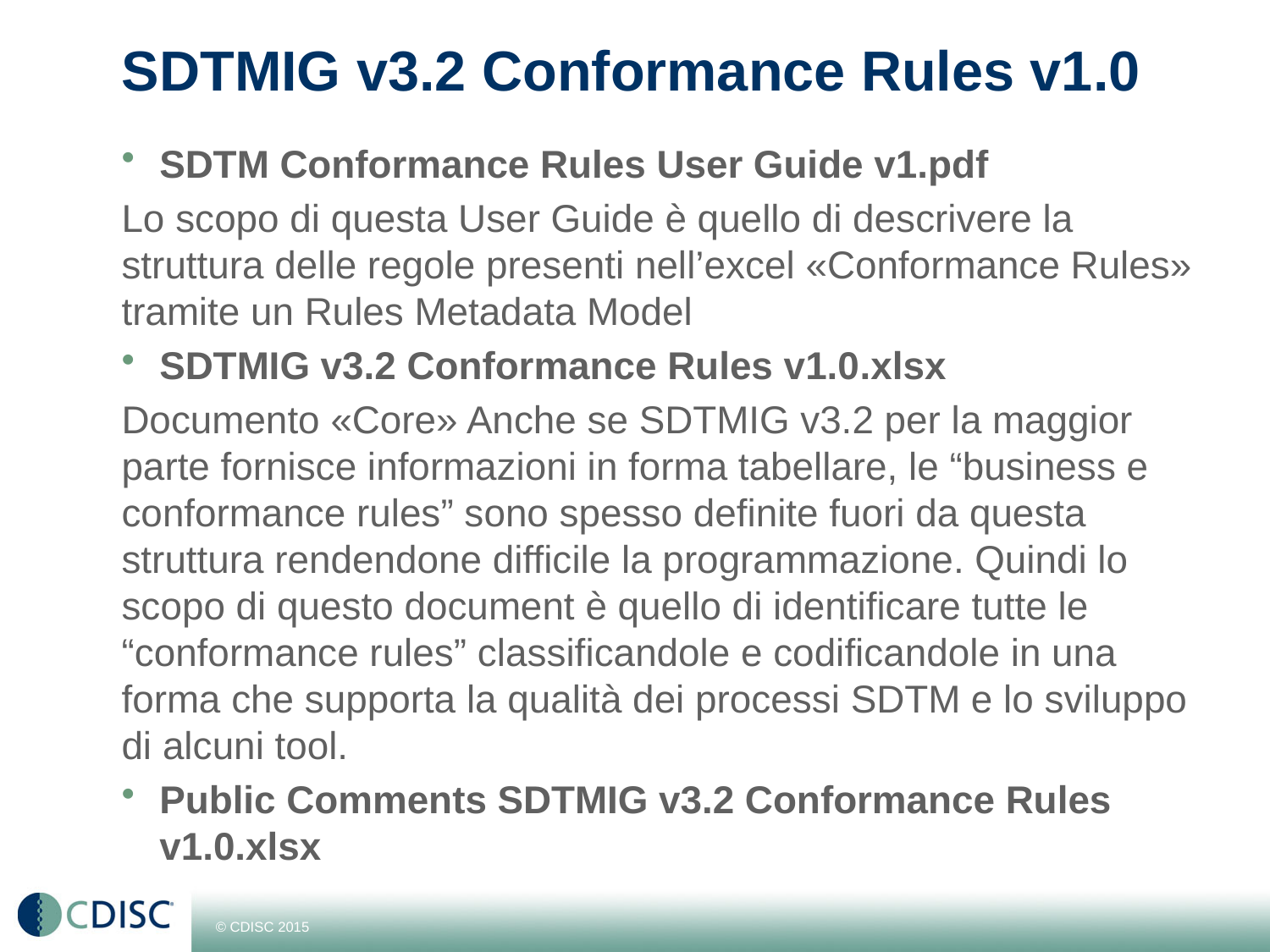

# SDTMIG v3.2 Conformance Rules v1.0
SDTM Conformance Rules User Guide v1.pdf
Lo scopo di questa User Guide è quello di descrivere la struttura delle regole presenti nell’excel «Conformance Rules» tramite un Rules Metadata Model
SDTMIG v3.2 Conformance Rules v1.0.xlsx
Documento «Core» Anche se SDTMIG v3.2 per la maggior parte fornisce informazioni in forma tabellare, le “business e conformance rules” sono spesso definite fuori da questa struttura rendendone difficile la programmazione. Quindi lo scopo di questo document è quello di identificare tutte le “conformance rules” classificandole e codificandole in una forma che supporta la qualità dei processi SDTM e lo sviluppo di alcuni tool.
Public Comments SDTMIG v3.2 Conformance Rules v1.0.xlsx